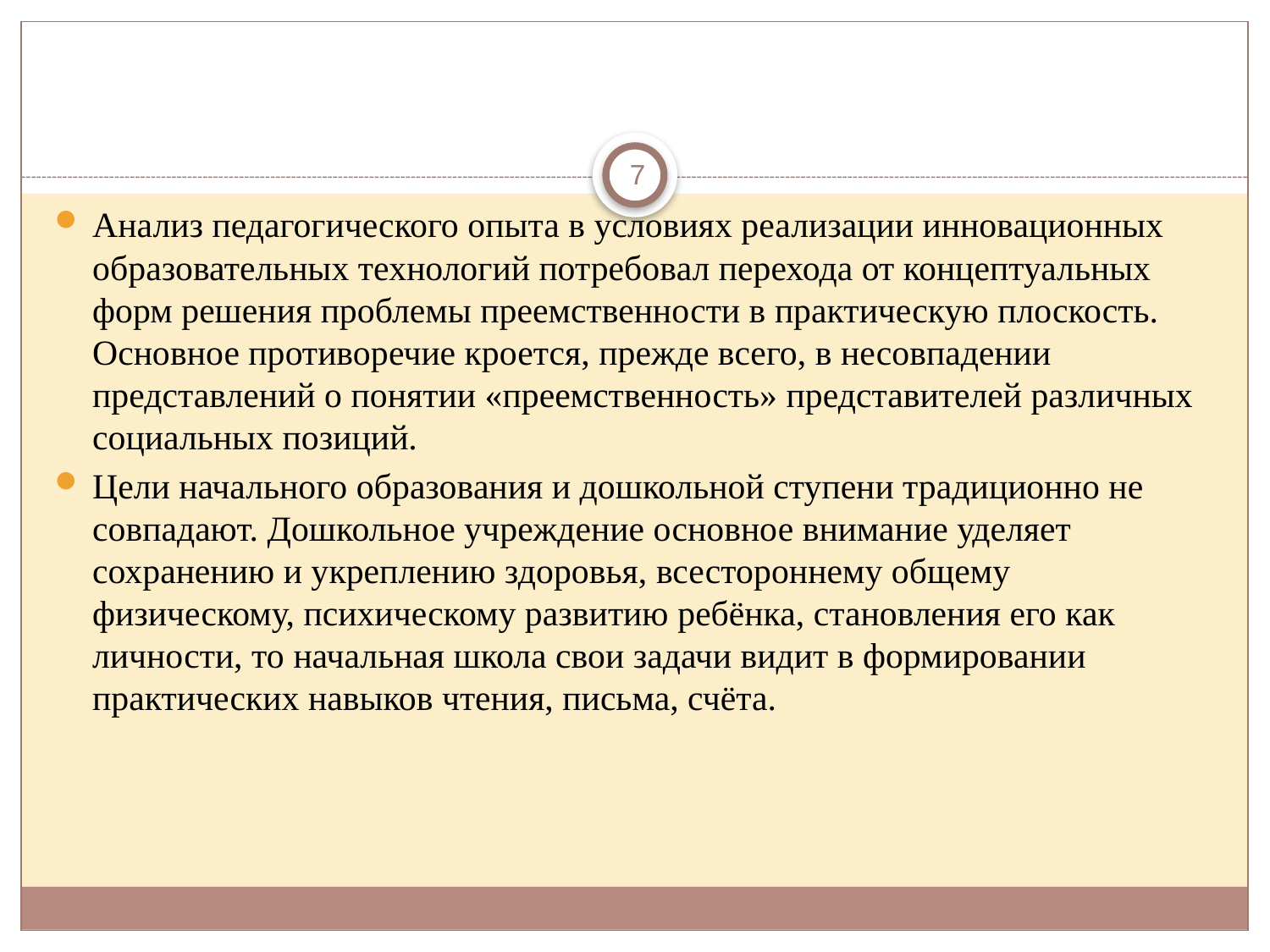

#
7
Анализ педагогического опыта в условиях реализации инновационных образовательных технологий потребовал перехода от концептуальных форм решения проблемы преемственности в практическую плоскость. Основное противоречие кроется, прежде всего, в несовпадении представлений о понятии «преемственность» представителей различных социальных позиций.
Цели начального образования и дошкольной ступени традиционно не совпадают. Дошкольное учреждение основное внимание уделяет сохранению и укреплению здоровья, всестороннему общему физическому, психическому развитию ребёнка, становления его как личности, то начальная школа свои задачи видит в формировании практических навыков чтения, письма, счёта.